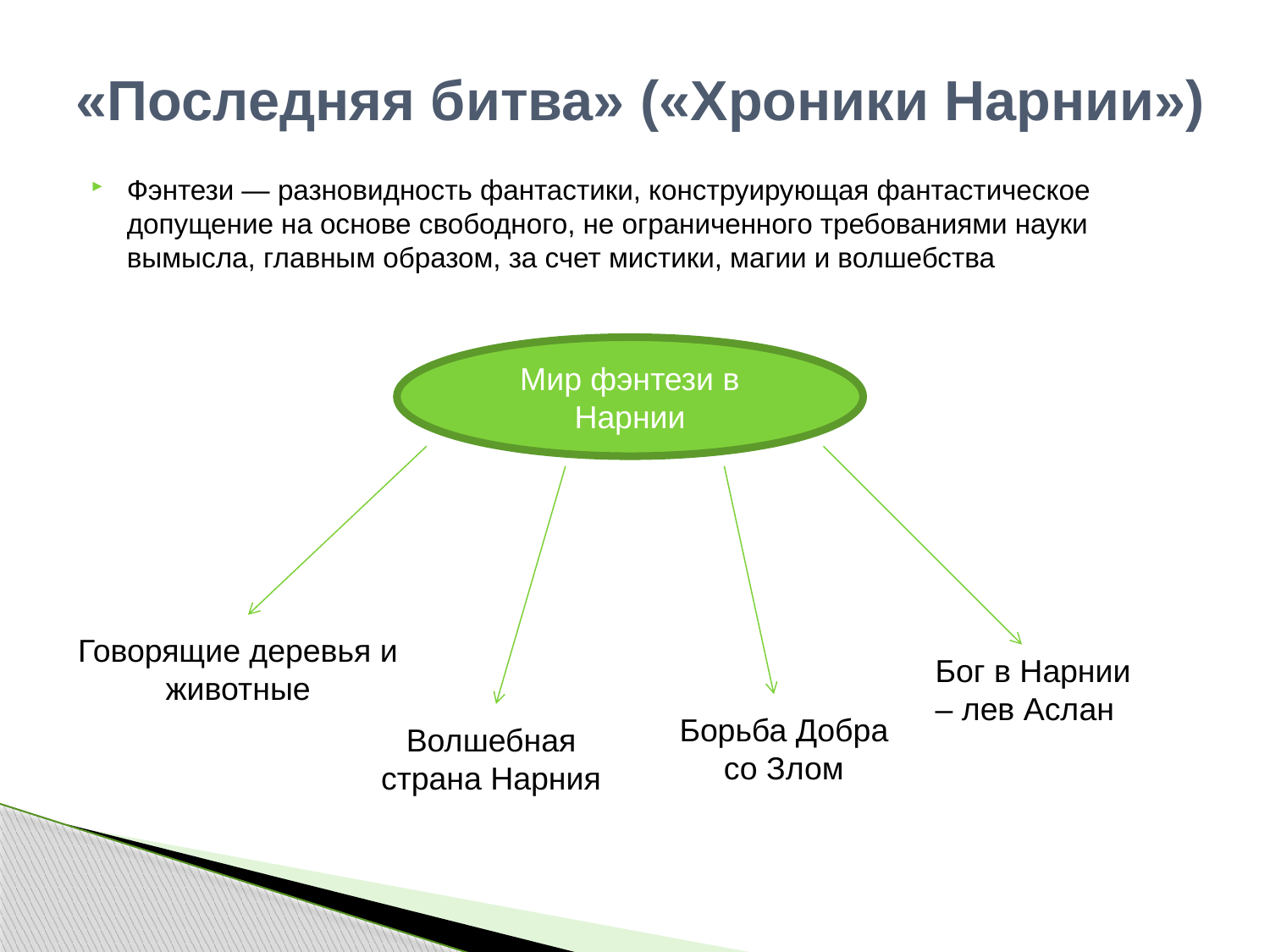

# «Последняя битва» («Хроники Нарнии»)
Фэнтези — разновидность фантастики, конструирующая фантастическое допущение на основе свободного, не ограниченного требованиями науки вымысла, главным образом, за счет мистики, магии и волшебства
Мир фэнтези в Нарнии
Говорящие деревья и животные
Бог в Нарнии – лев Аслан
Борьба Добра со Злом
Волшебная страна Нарния